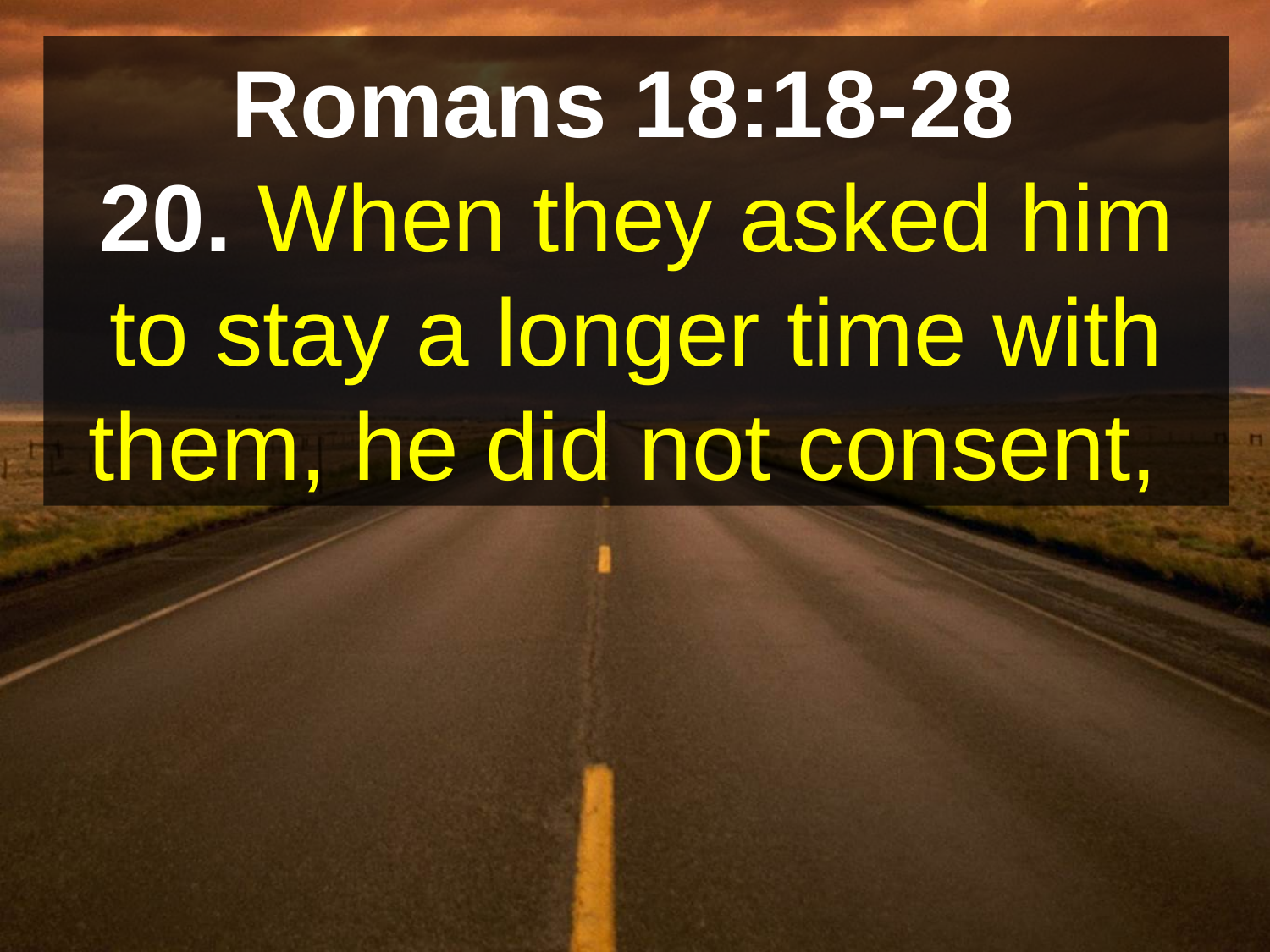

Romans 18:18-28
20. When they asked him to stay a longer time with them, he did not consent,